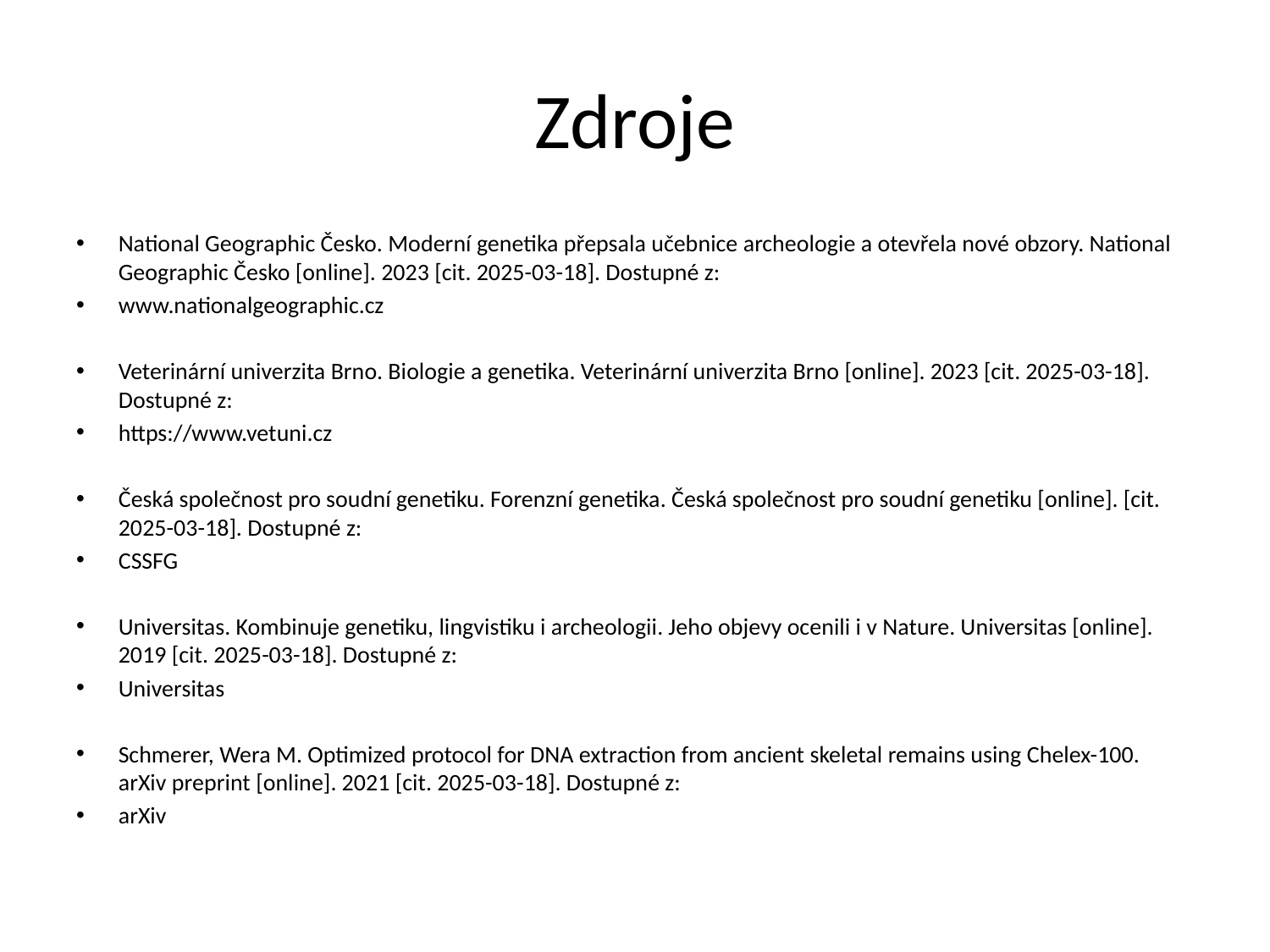

# Zdroje
National Geographic Česko. Moderní genetika přepsala učebnice archeologie a otevřela nové obzory. National Geographic Česko [online]. 2023 [cit. 2025-03-18]. Dostupné z:
www.nationalgeographic.cz

Veterinární univerzita Brno. Biologie a genetika. Veterinární univerzita Brno [online]. 2023 [cit. 2025-03-18]. Dostupné z:
https://www.vetuni.cz

Česká společnost pro soudní genetiku. Forenzní genetika. Česká společnost pro soudní genetiku [online]. [cit. 2025-03-18]. Dostupné z:
CSSFG

Universitas. Kombinuje genetiku, lingvistiku i archeologii. Jeho objevy ocenili i v Nature. Universitas [online]. 2019 [cit. 2025-03-18]. Dostupné z:
Universitas

Schmerer, Wera M. Optimized protocol for DNA extraction from ancient skeletal remains using Chelex-100. arXiv preprint [online]. 2021 [cit. 2025-03-18]. Dostupné z:
arXiv